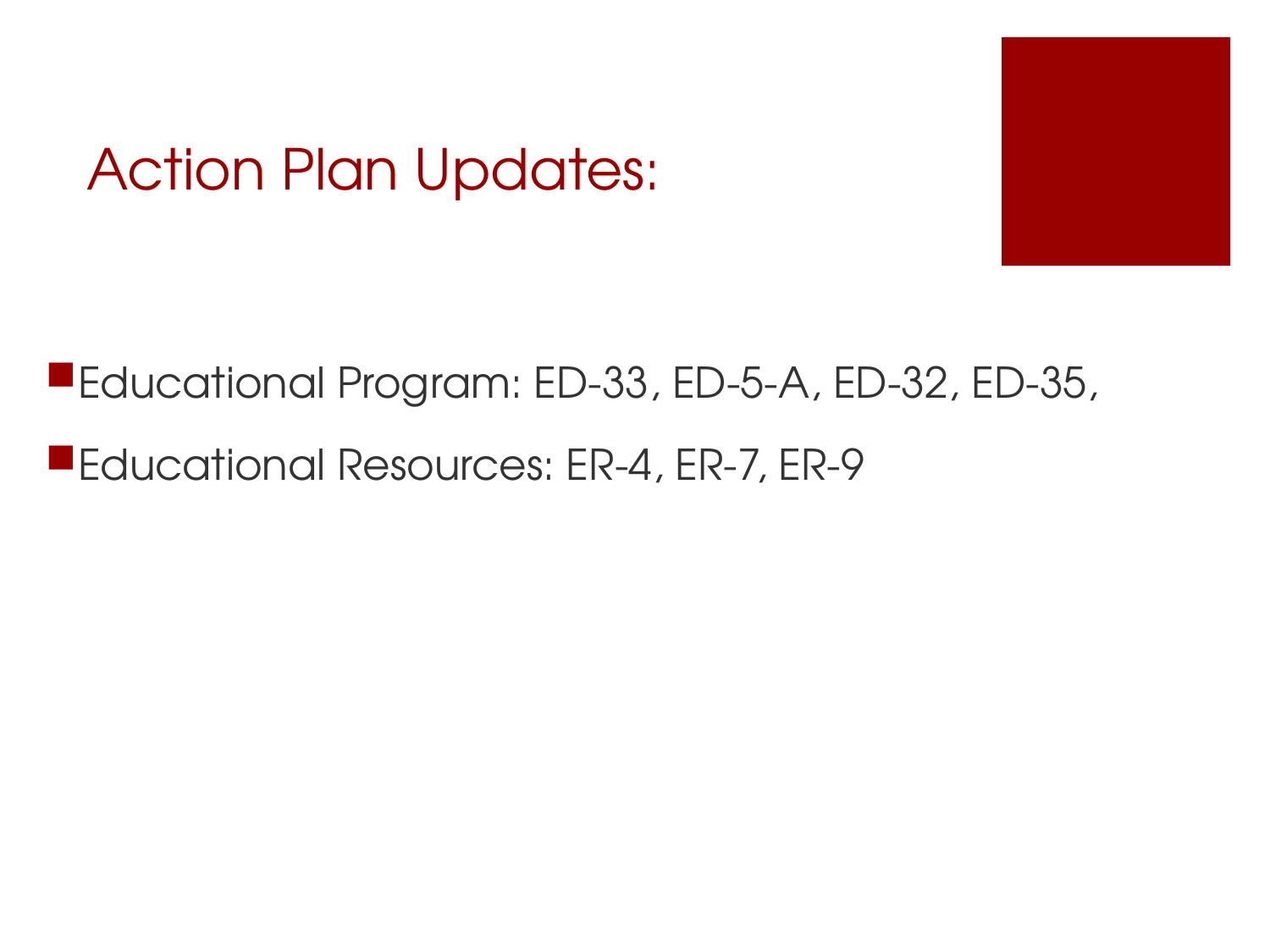

# Action Plan Updates:
Educational Program: ED-33, ED-5-A, ED-32, ED-35,
Educational Resources: ER-4, ER-7, ER-9